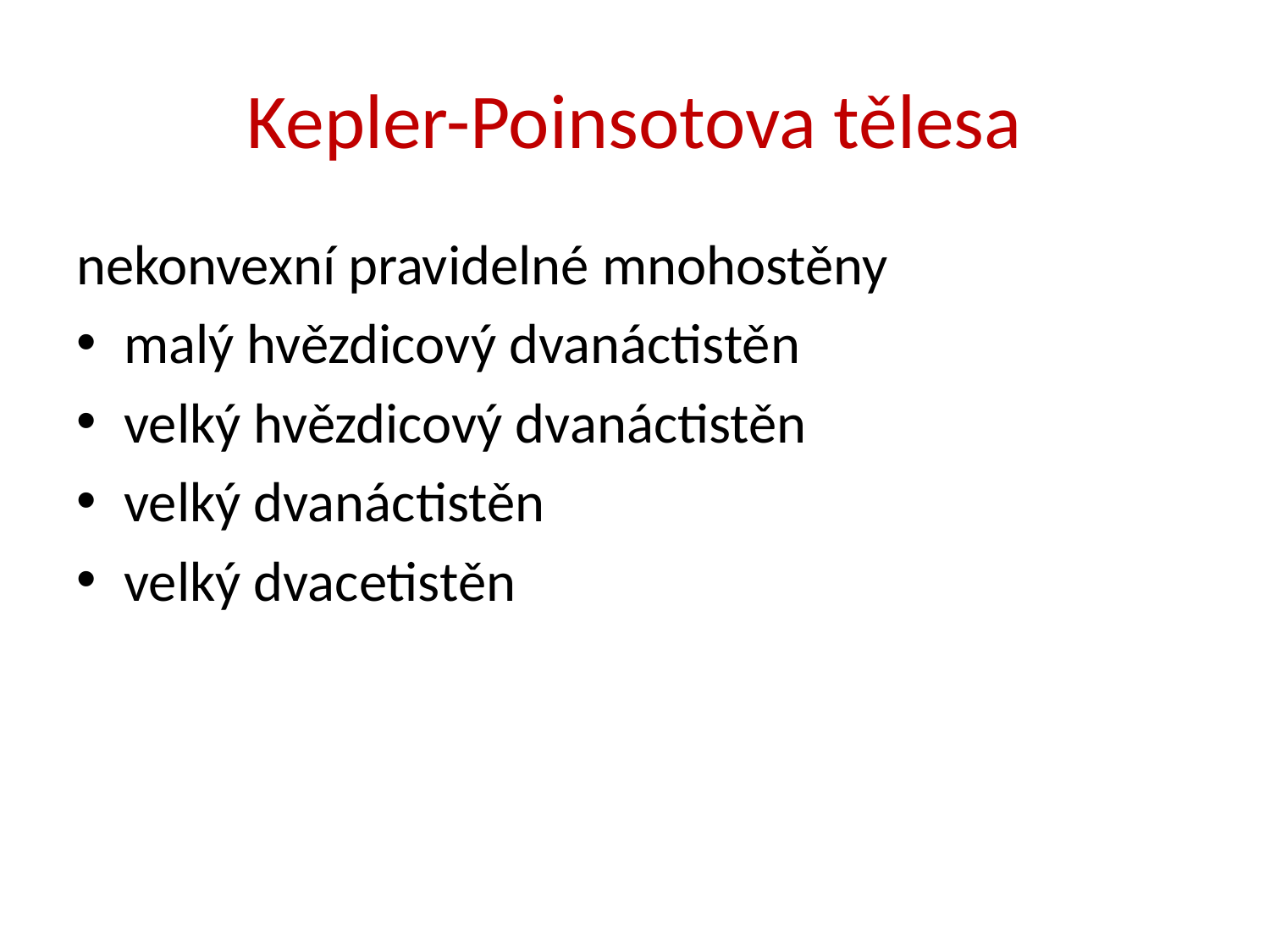

# Kepler-Poinsotova tělesa
nekonvexní pravidelné mnohostěny
malý hvězdicový dvanáctistěn
velký hvězdicový dvanáctistěn
velký dvanáctistěn
velký dvacetistěn